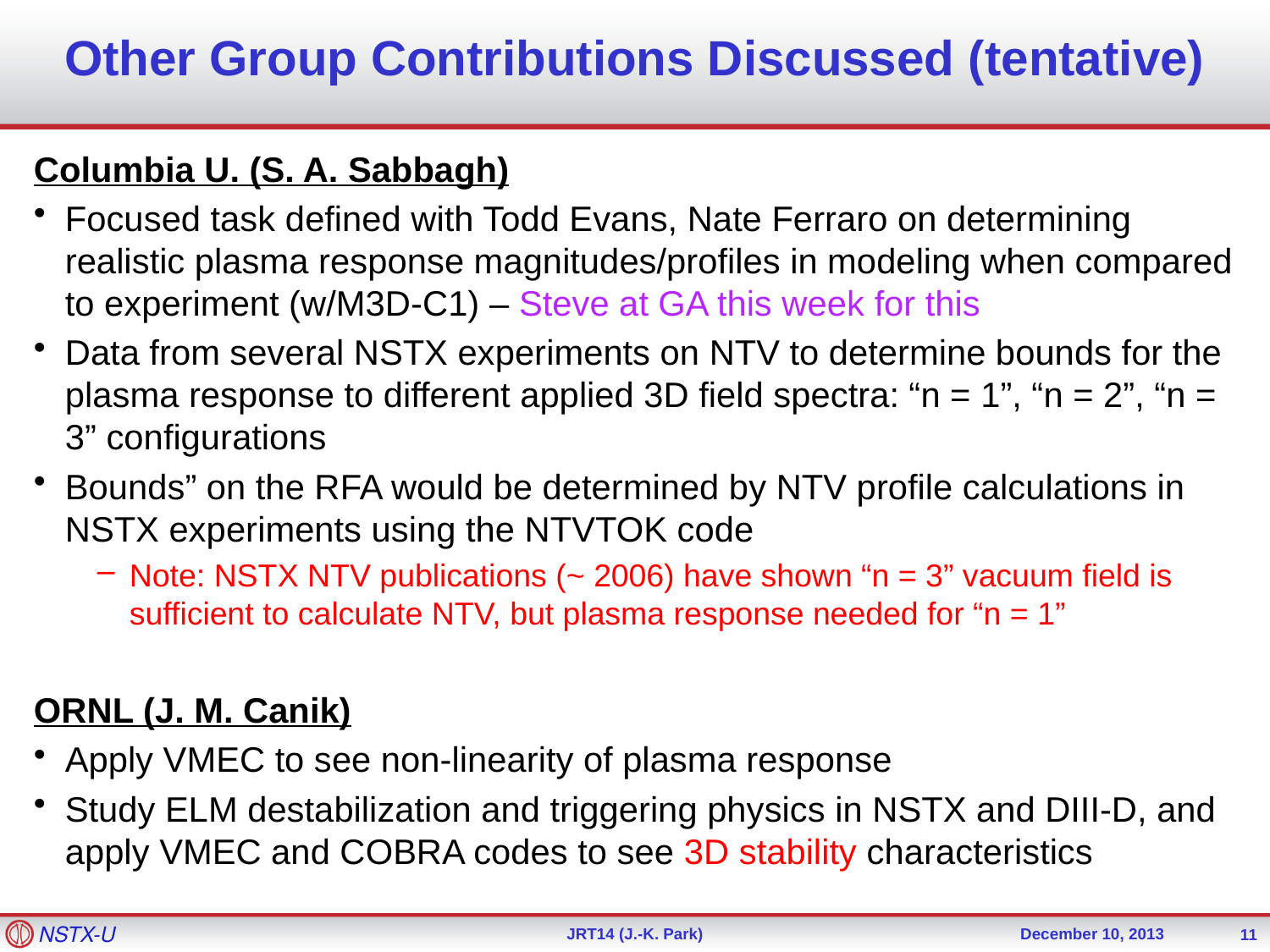

# Other Group Contributions Discussed (tentative)
Columbia U. (S. A. Sabbagh)
Focused task defined with Todd Evans, Nate Ferraro on determining realistic plasma response magnitudes/profiles in modeling when compared to experiment (w/M3D-C1) – Steve at GA this week for this
Data from several NSTX experiments on NTV to determine bounds for the plasma response to different applied 3D field spectra: “n = 1”, “n = 2”, “n = 3” configurations
Bounds” on the RFA would be determined by NTV profile calculations in NSTX experiments using the NTVTOK code
Note: NSTX NTV publications (~ 2006) have shown “n = 3” vacuum field is sufficient to calculate NTV, but plasma response needed for “n = 1”

ORNL (J. M. Canik)
Apply VMEC to see non-linearity of plasma response
Study ELM destabilization and triggering physics in NSTX and DIII-D, and apply VMEC and COBRA codes to see 3D stability characteristics
11